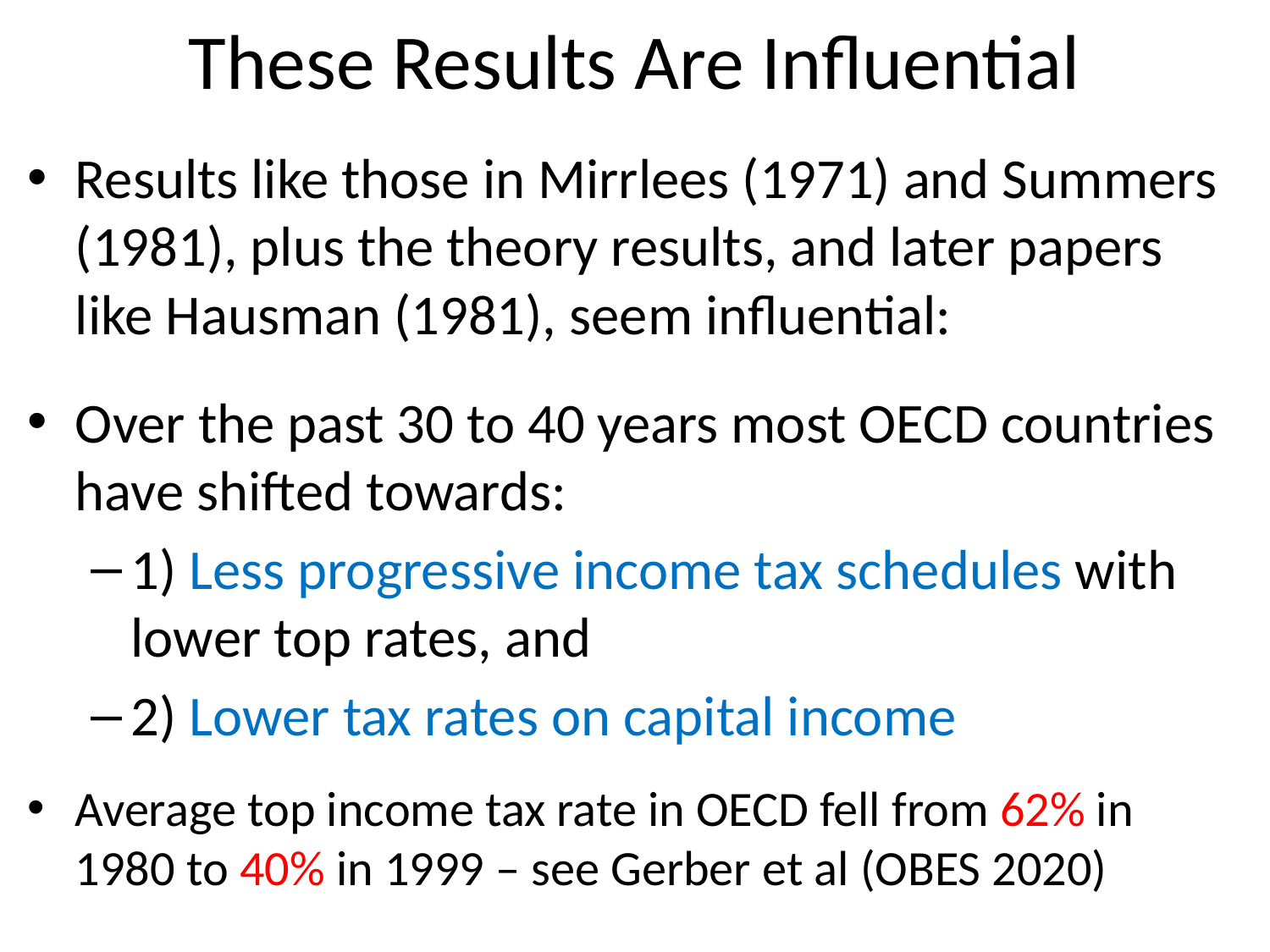

# These Results Are Influential
Results like those in Mirrlees (1971) and Summers (1981), plus the theory results, and later papers like Hausman (1981), seem influential:

Over the past 30 to 40 years most OECD countries have shifted towards:
1) Less progressive income tax schedules with lower top rates, and
2) Lower tax rates on capital income

Average top income tax rate in OECD fell from 62% in 1980 to 40% in 1999 – see Gerber et al (OBES 2020)